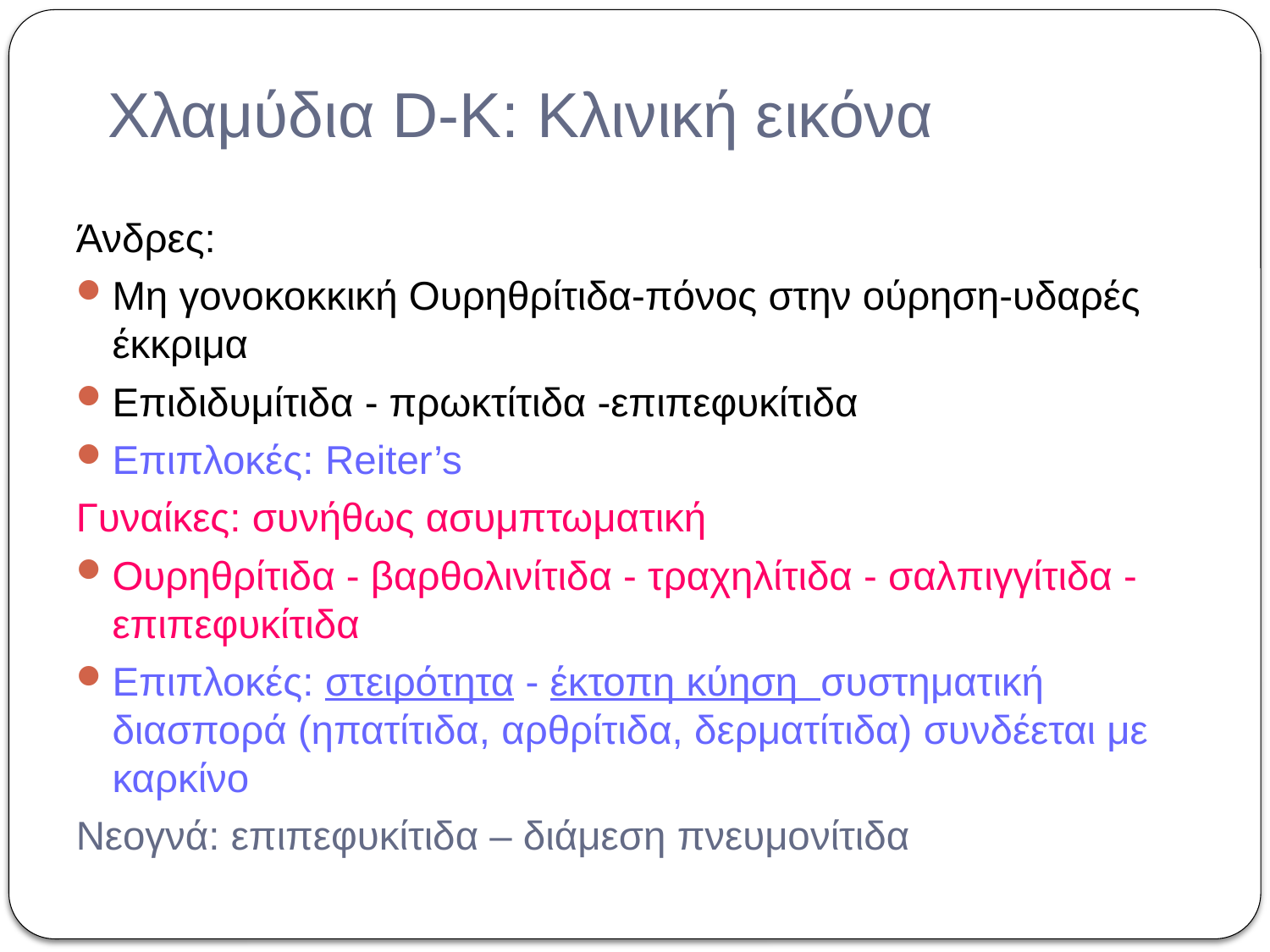

# Χλαμύδια D-K: Kλινική εικόνα
Άνδρες:
Μη γονοκοκκική Ουρηθρίτιδα-πόνος στην ούρηση-υδαρές έκκριμα
Επιδιδυμίτιδα - πρωκτίτιδα -επιπεφυκίτιδα
Επιπλοκές: Reiter’s
Γυναίκες: συνήθως ασυμπτωματική
Ουρηθρίτιδα - βαρθολινίτιδα - τραχηλίτιδα - σαλπιγγίτιδα - επιπεφυκίτιδα
Επιπλοκές: στειρότητα - έκτοπη κύηση  συστηματική διασπορά (ηπατίτιδα, αρθρίτιδα, δερματίτιδα) συνδέεται με καρκίνο
Νεογνά: επιπεφυκίτιδα – διάμεση πνευμονίτιδα